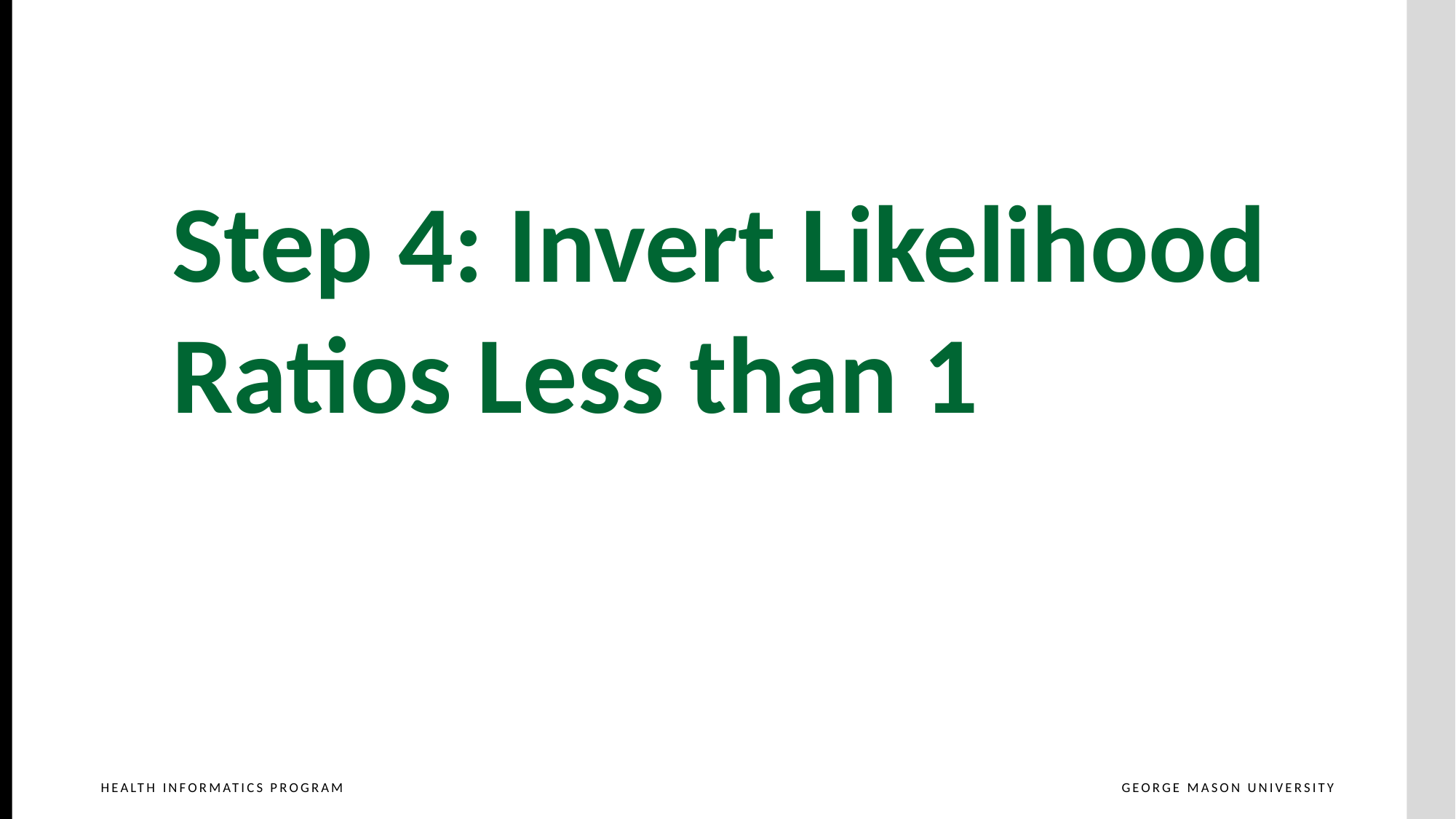

Step 4: Invert Likelihood Ratios Less than 1